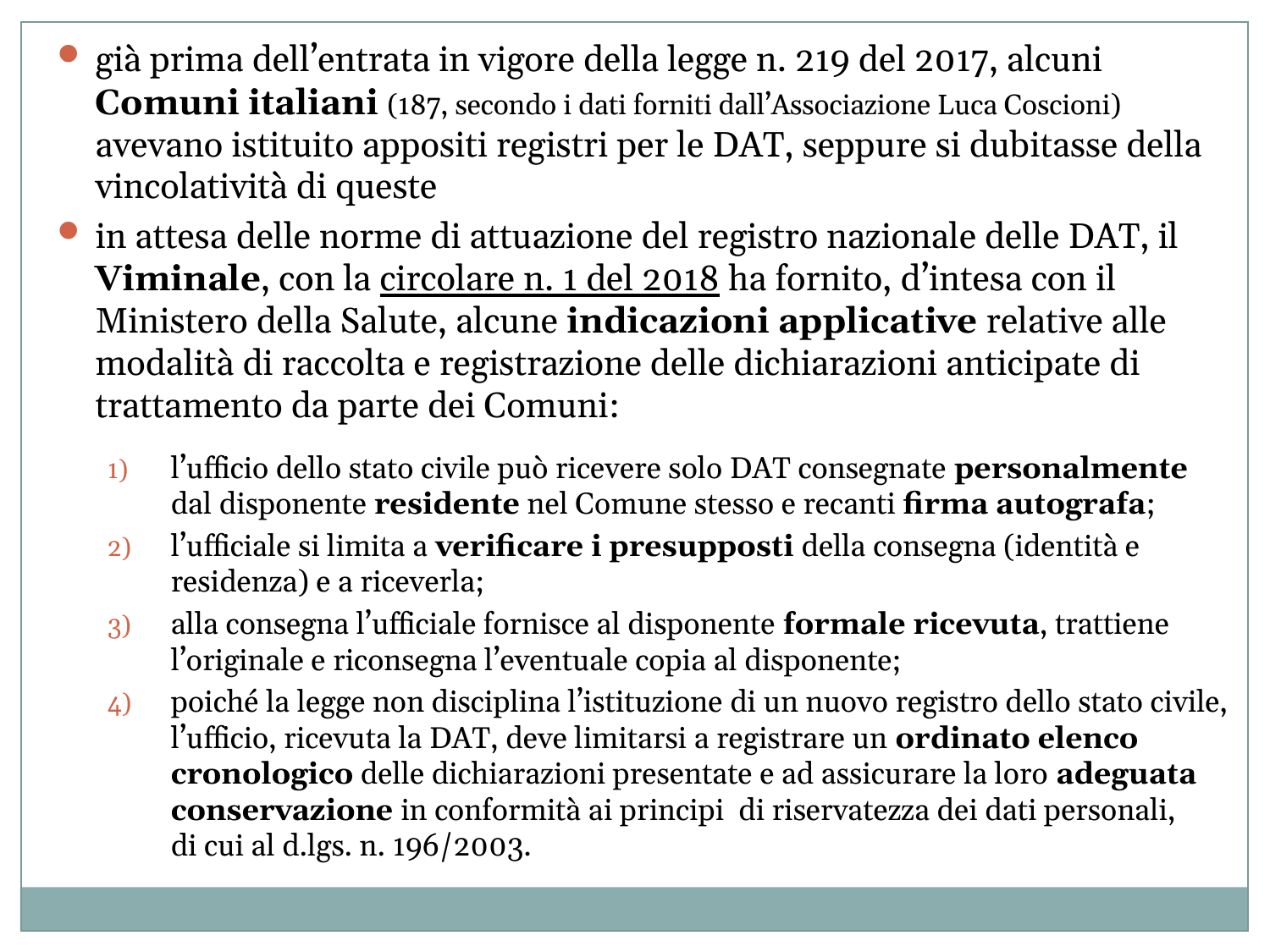

già prima dell’entrata in vigore della legge n. 219 del 2017, alcuni Comuni italiani (187, secondo i dati forniti dall’Associazione Luca Coscioni) avevano istituito appositi registri per le DAT, seppure si dubitasse della vincolatività di queste
in attesa delle norme di attuazione del registro nazionale delle DAT, il Viminale, con la circolare n. 1 del 2018 ha fornito, d’intesa con il Ministero della Salute, alcune indicazioni applicative relative alle modalità di raccolta e registrazione delle dichiarazioni anticipate di trattamento da parte dei Comuni:
l’ufficio dello stato civile può ricevere solo DAT consegnate personalmente
dal disponente residente nel Comune stesso e recanti firma autografa;
l’ufficiale si limita a verificare i presupposti della consegna (identità e residenza) e a riceverla;
alla consegna l’ufficiale fornisce al disponente formale ricevuta, trattiene l’originale e riconsegna l’eventuale copia al disponente;
poiché la legge non disciplina l’istituzione di un nuovo registro dello stato civile, l’ufficio, ricevuta la DAT, deve limitarsi a registrare un ordinato elenco cronologico delle dichiarazioni presentate e ad assicurare la loro adeguata conservazione in conformità ai principi  di riservatezza dei dati personali,
di cui al d.lgs. n. 196/2003.